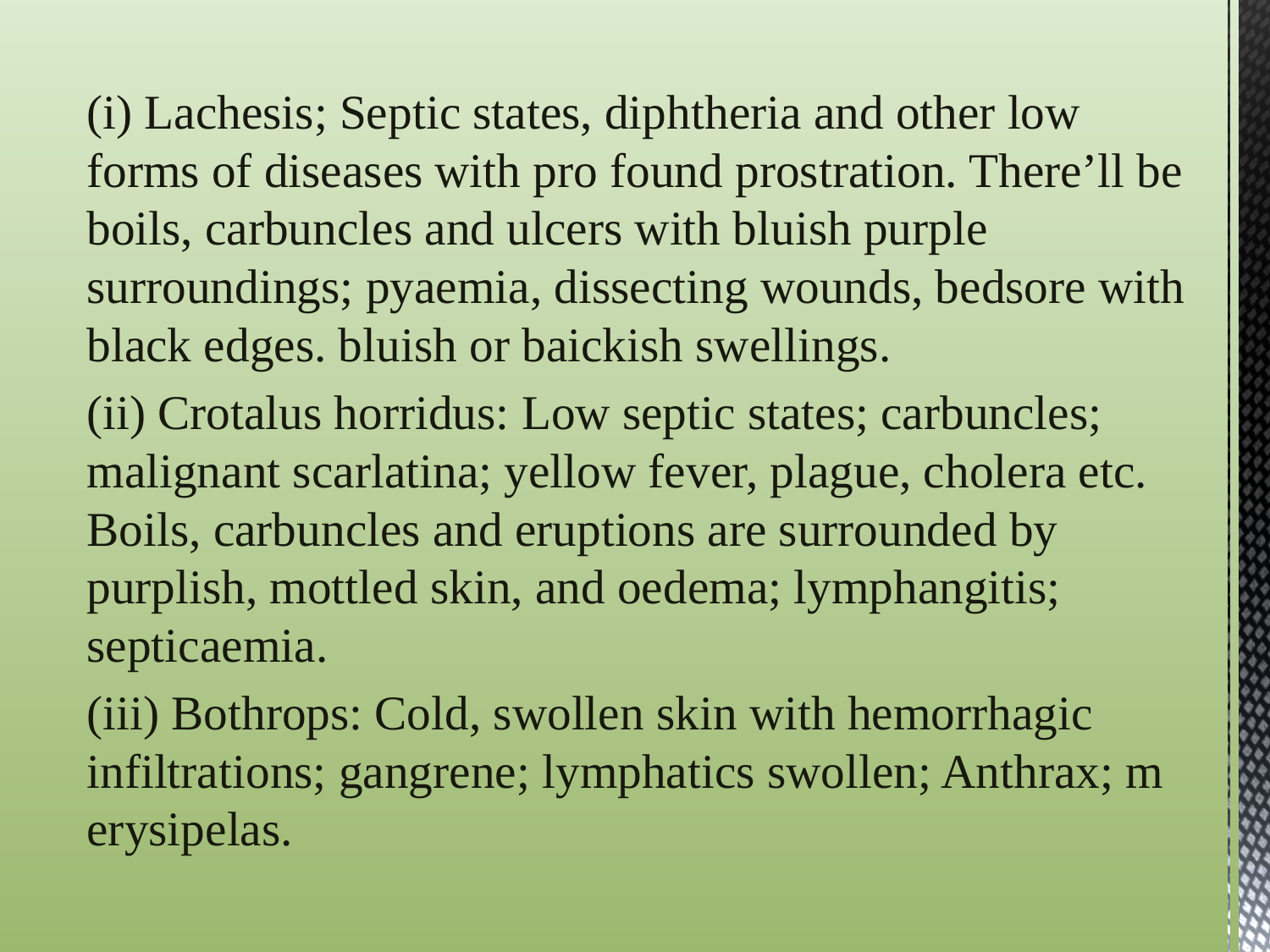

(i) Lachesis; Septic states, diphtheria and other low forms of diseases with pro found prostration. There’ll be boils, carbuncles and ulcers with bluish purple surroundings; pyaemia, dissecting wounds, bedsore with black edges. bluish or baickish swellings.
(ii) Crotalus horridus: Low septic states; carbuncles; malignant scarlatina; yellow fever, plague, cholera etc. Boils, carbuncles and eruptions are surrounded by purplish, mottled skin, and oedema; lymphangitis; septicaemia.
(iii) Bothrops: Cold, swollen skin with hemorrhagic infiltrations; gangrene; lymphatics swollen; Anthrax; m erysipelas.